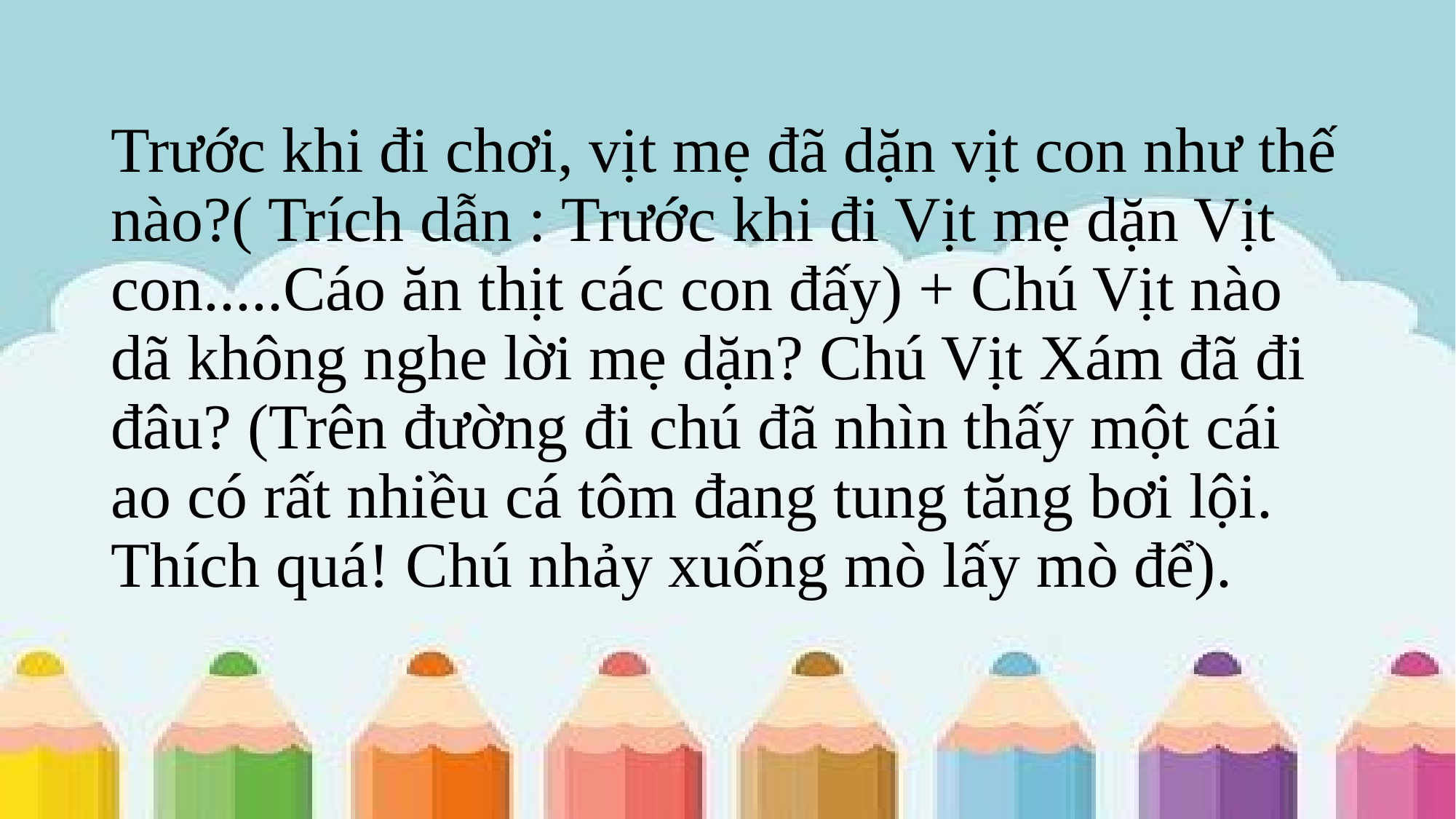

# Trước khi đi chơi, vịt mẹ đã dặn vịt con như thế nào?( Trích dẫn : Trước khi đi Vịt mẹ dặn Vịt con.....Cáo ăn thịt các con đấy) + Chú Vịt nào dã không nghe lời mẹ dặn? Chú Vịt Xám đã đi đâu? (Trên đường đi chú đã nhìn thấy một cái ao có rất nhiều cá tôm đang tung tăng bơi lội. Thích quá! Chú nhảy xuống mò lấy mò để).